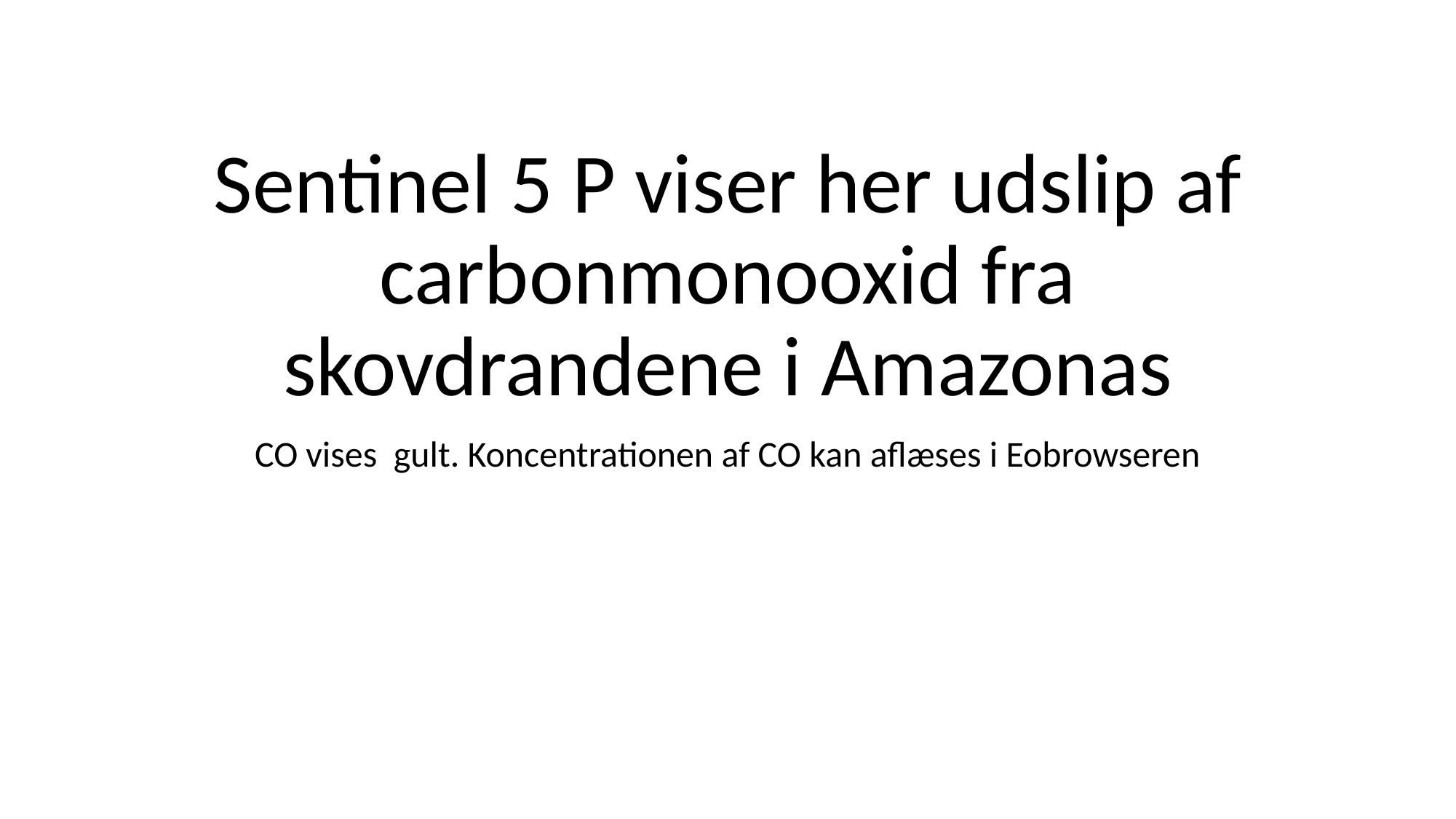

# Sentinel 5 P viser her udslip af carbonmonooxid fra skovdrandene i Amazonas
CO vises  gult. Koncentrationen af CO kan aflæses i Eobrowseren